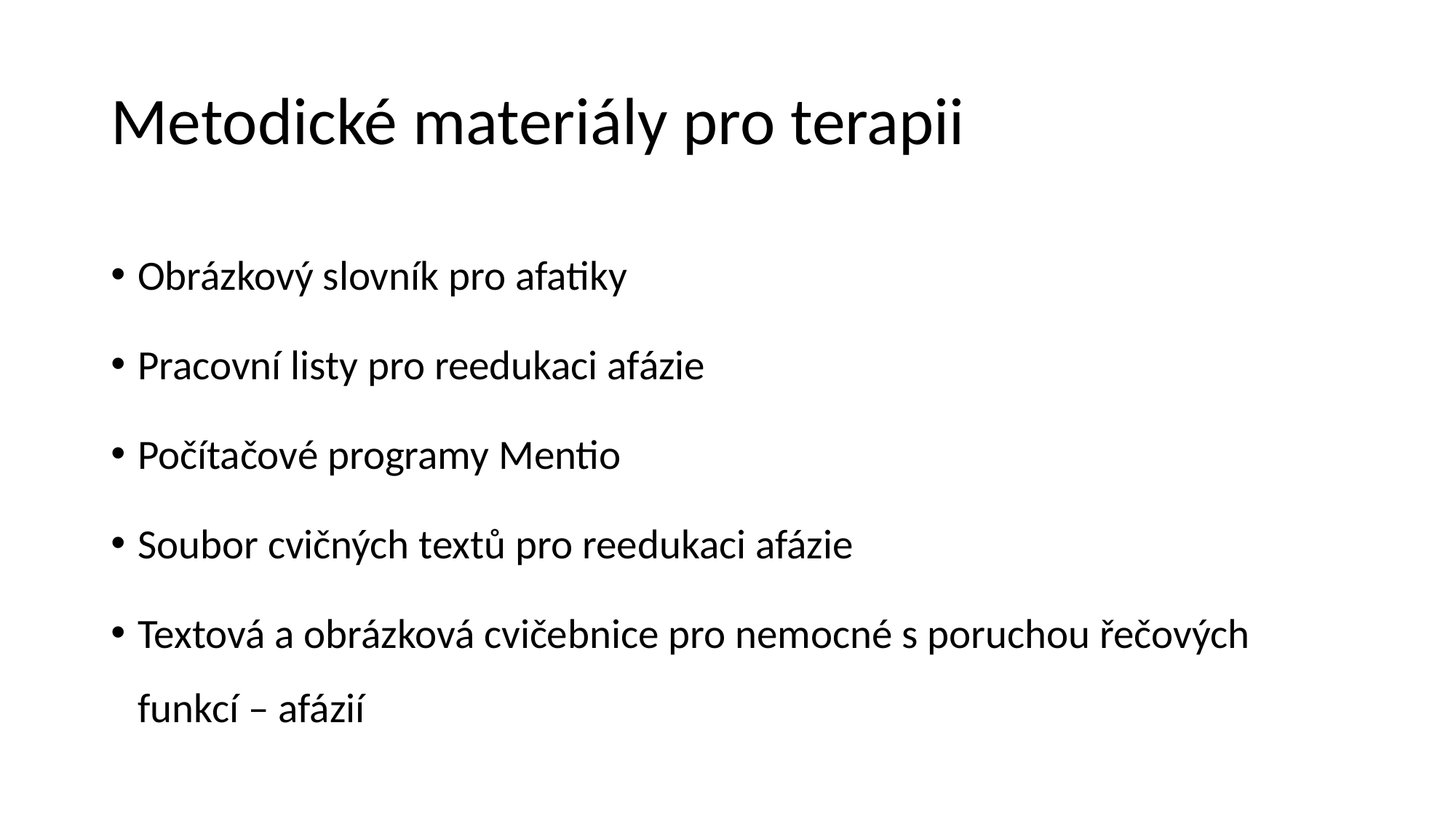

# Metodické materiály pro terapii
Obrázkový slovník pro afatiky
Pracovní listy pro reedukaci afázie
Počítačové programy Mentio
Soubor cvičných textů pro reedukaci afázie
Textová a obrázková cvičebnice pro nemocné s poruchou řečových funkcí – afázií